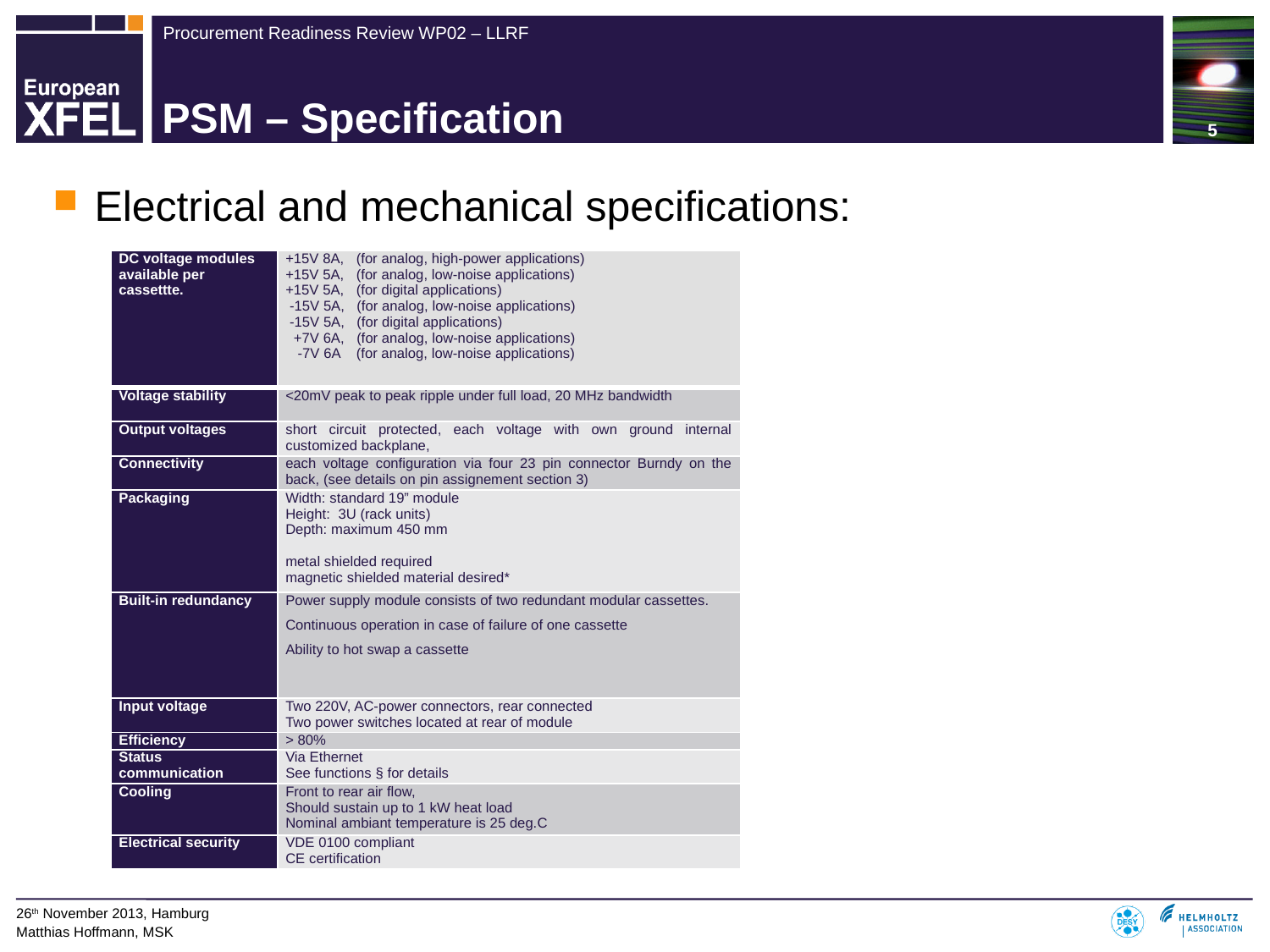

5
# PSM – Specification
Electrical and mechanical specifications:
| DC voltage modules available per cassettte. | +15V 8A, (for analog, high-power applications) +15V 5A, (for analog, low-noise applications) +15V 5A, (for digital applications) -15V 5A, (for analog, low-noise applications) -15V 5A, (for digital applications) +7V 6A, (for analog, low-noise applications) -7V 6A (for analog, low-noise applications) |
| --- | --- |
| Voltage stability | <20mV peak to peak ripple under full load, 20 MHz bandwidth |
| Output voltages | short circuit protected, each voltage with own ground internal customized backplane, |
| Connectivity | each voltage configuration via four 23 pin connector Burndy on the back, (see details on pin assignement section 3) |
| Packaging | Width: standard 19” module Height: 3U (rack units) Depth: maximum 450 mm   metal shielded required magnetic shielded material desired\* |
| Built-in redundancy | Power supply module consists of two redundant modular cassettes. Continuous operation in case of failure of one cassette Ability to hot swap a cassette |
| Input voltage | Two 220V, AC-power connectors, rear connected Two power switches located at rear of module |
| Efficiency | > 80% |
| Status communication | Via Ethernet See functions § for details |
| Cooling | Front to rear air flow, Should sustain up to 1 kW heat load Nominal ambiant temperature is 25 deg.C |
| Electrical security | VDE 0100 compliant CE certification |
26th November 2013, Hamburg
Matthias Hoffmann, MSK